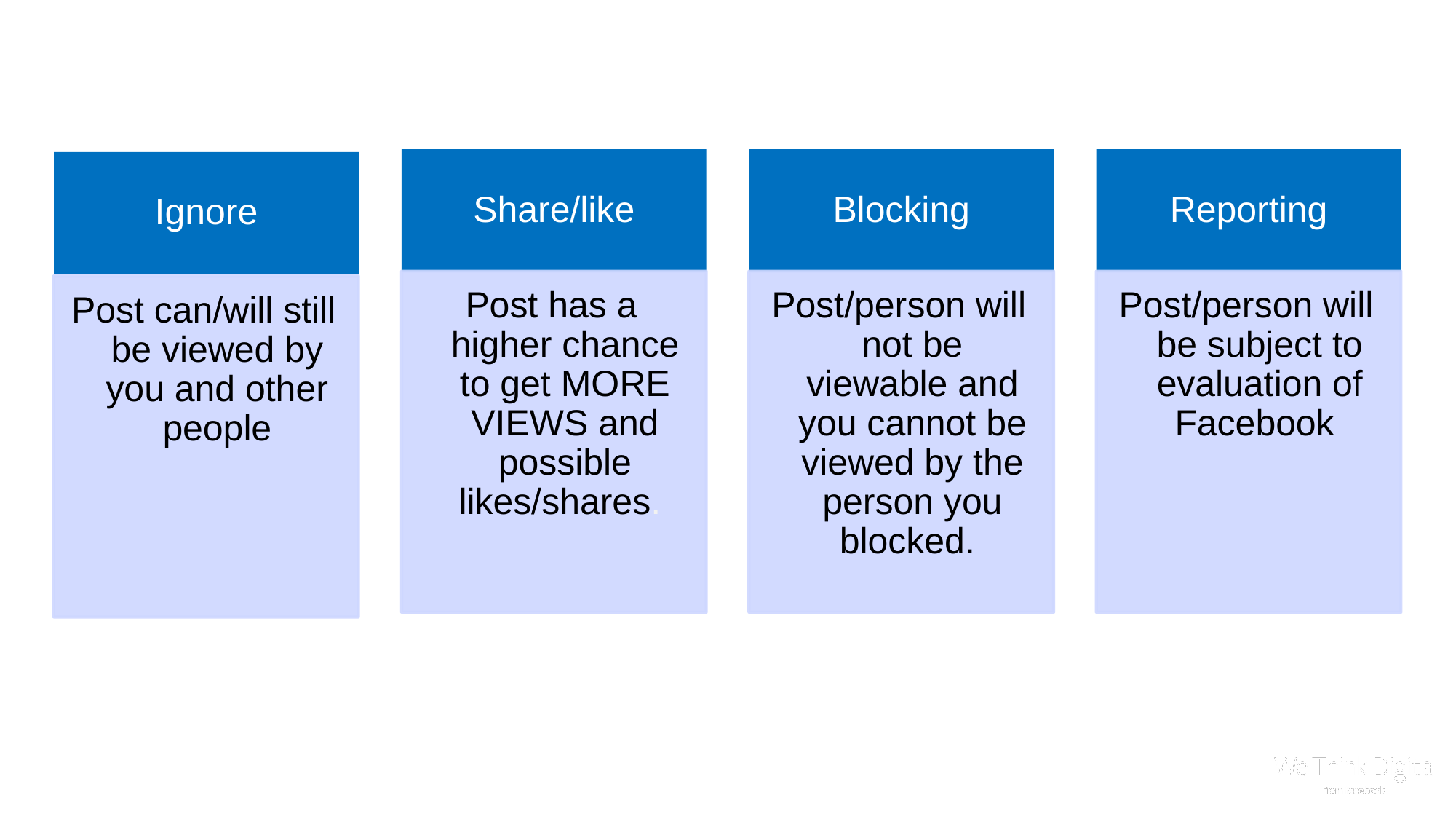

Ignore
Post can/will still be viewed by you and other people
Share/like
Post has a higher chance to get MORE VIEWS and possible likes/shares.
Blocking
Post/person will not be viewable and you cannot be viewed by the person you blocked.
Reporting
Post/person will be subject to evaluation of Facebook